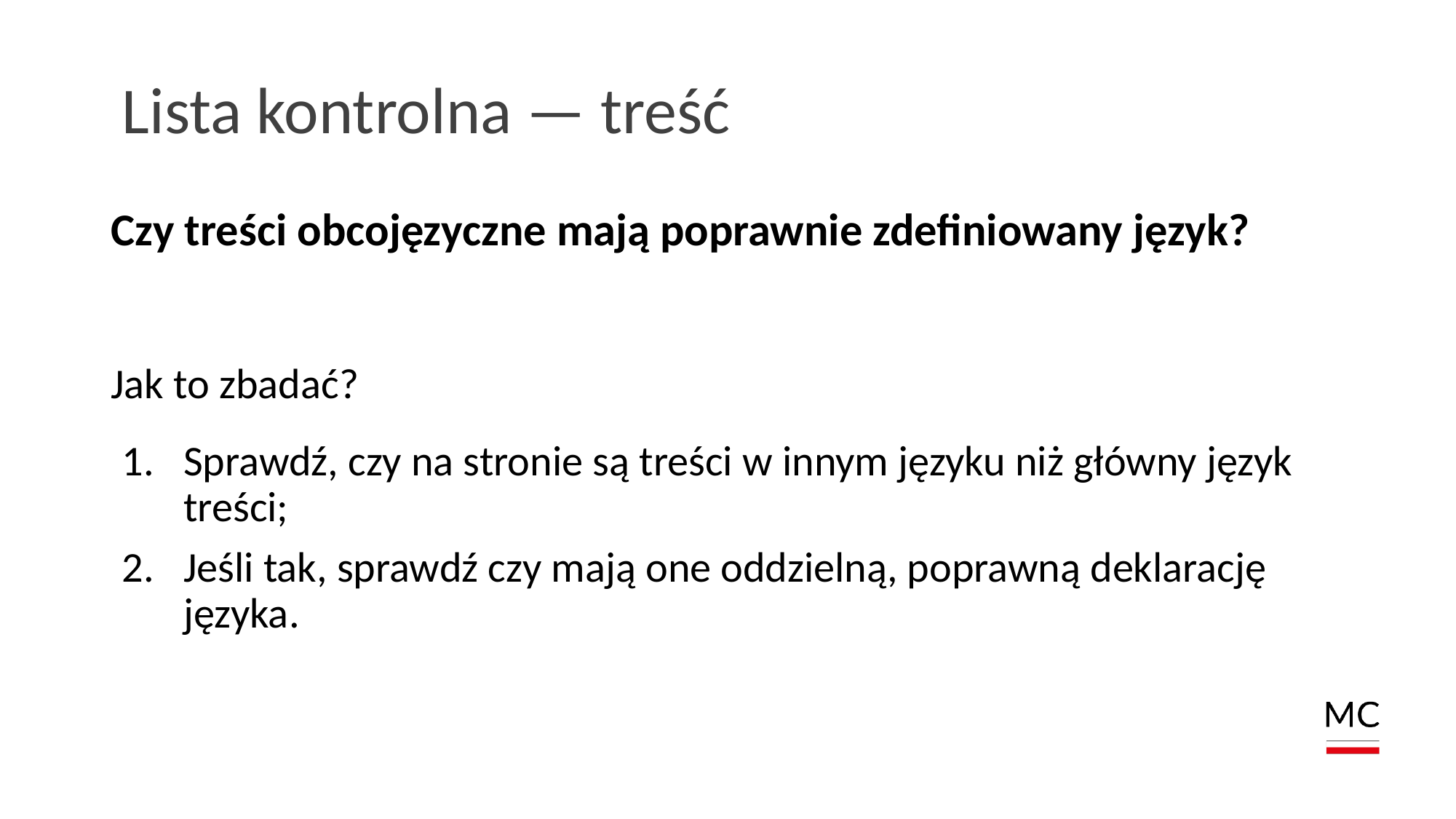

# Lista kontrolna — treść
Czy treści obcojęzyczne mają poprawnie zdefiniowany język?
Jak to zbadać?
Sprawdź, czy na stronie są treści w innym języku niż główny język treści;
Jeśli tak, sprawdź czy mają one oddzielną, poprawną deklarację języka.